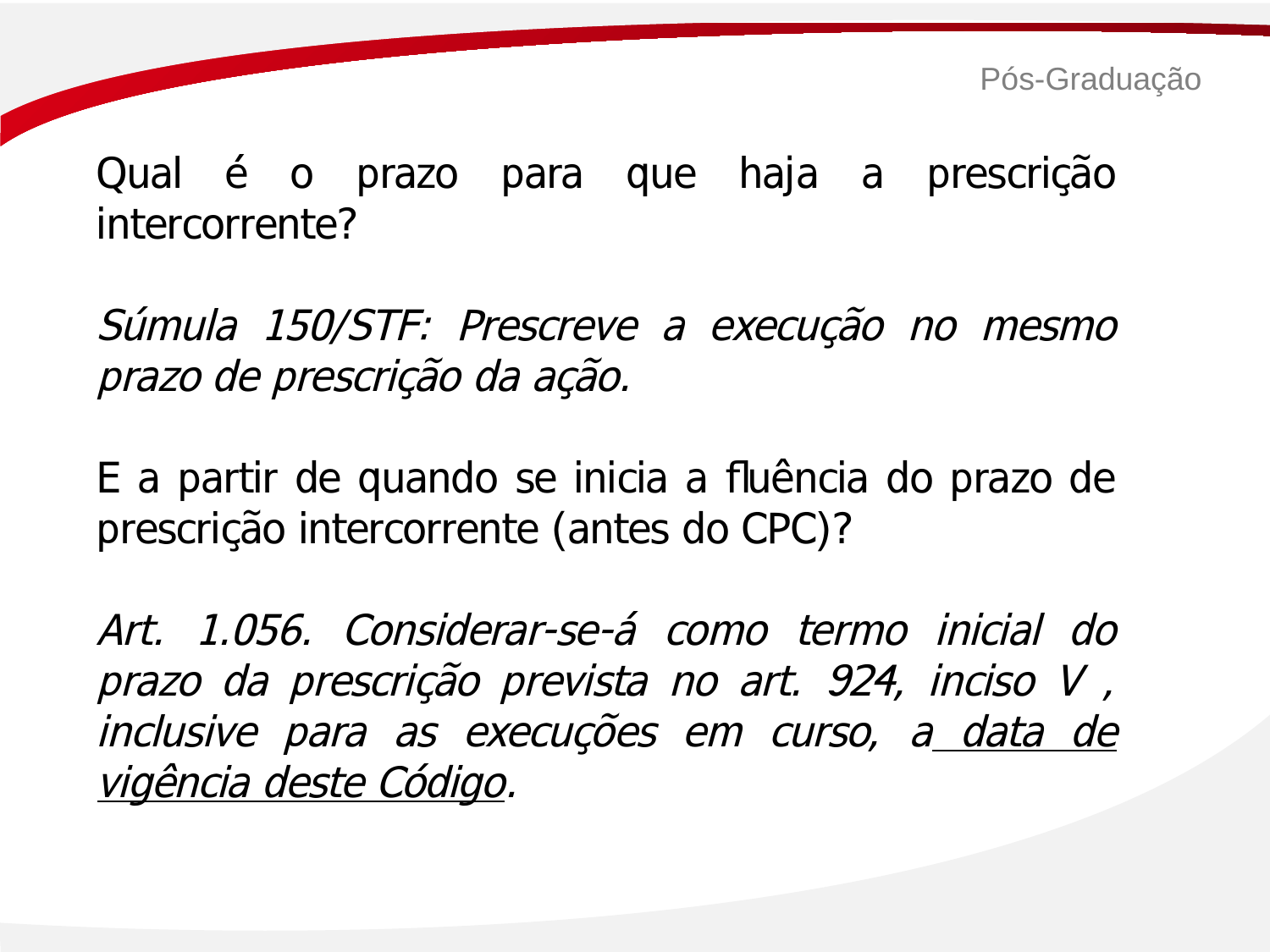

# Pós-Graduação

Qual é o prazo para que haja a prescrição intercorrente?

Súmula 150/STF: Prescreve a execução no mesmo prazo de prescrição da ação.

E a partir de quando se inicia a fluência do prazo de prescrição intercorrente (antes do CPC)?

Art. 1.056. Considerar-se-á como termo inicial do prazo da prescrição prevista no art. 924, inciso V , inclusive para as execuções em curso, a data de vigência deste Código.